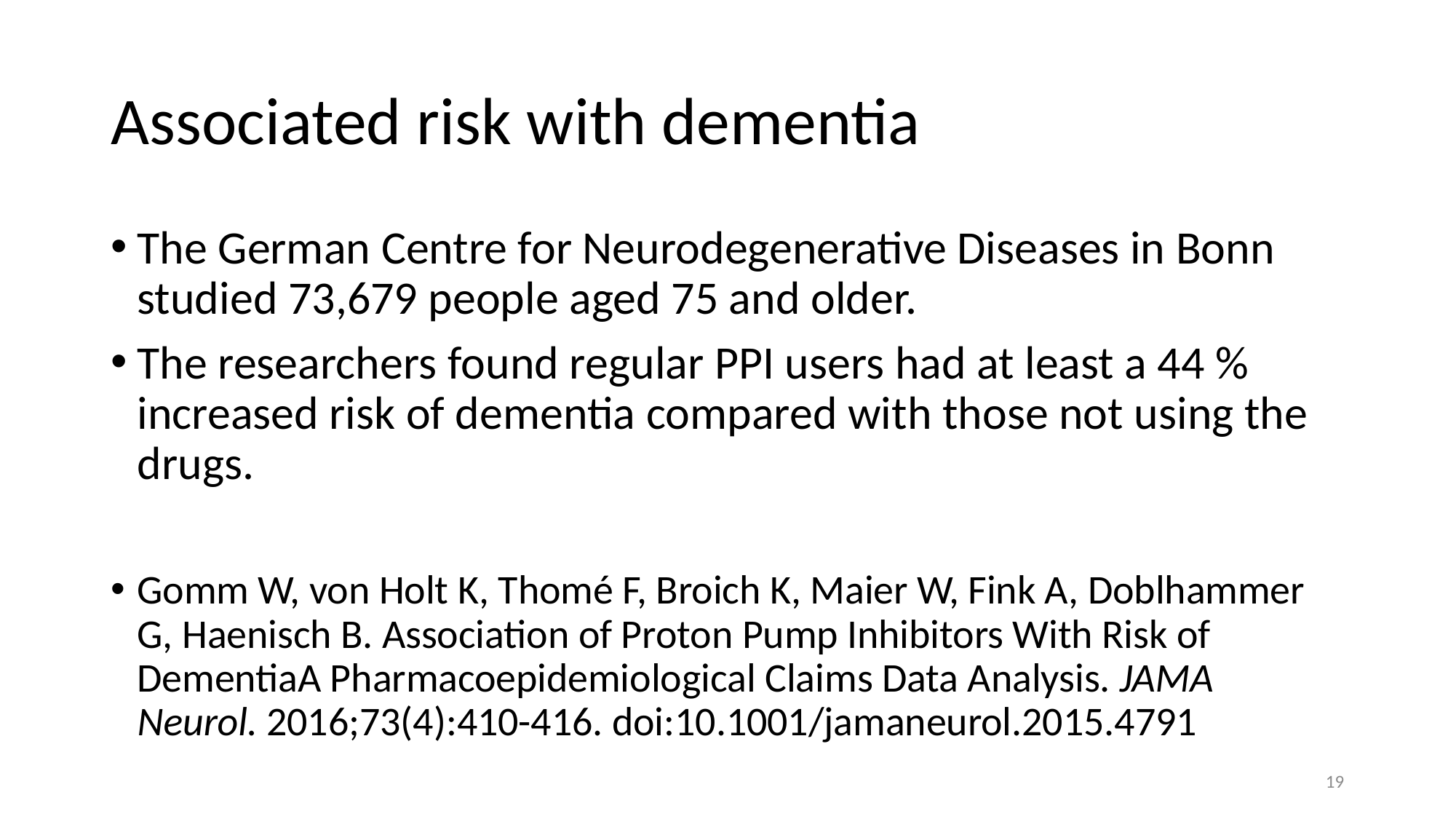

# Associated risk with dementia
The German Centre for Neurodegenerative Diseases in Bonn studied 73,679 people aged 75 and older.
The researchers found regular PPI users had at least a 44 % increased risk of dementia compared with those not using the drugs.

Gomm W, von Holt K, Thomé F, Broich K, Maier W, Fink A, Doblhammer G, Haenisch B. Association of Proton Pump Inhibitors With Risk of DementiaA Pharmacoepidemiological Claims Data Analysis. JAMA Neurol. 2016;73(4):410-416. doi:10.1001/jamaneurol.2015.4791

19